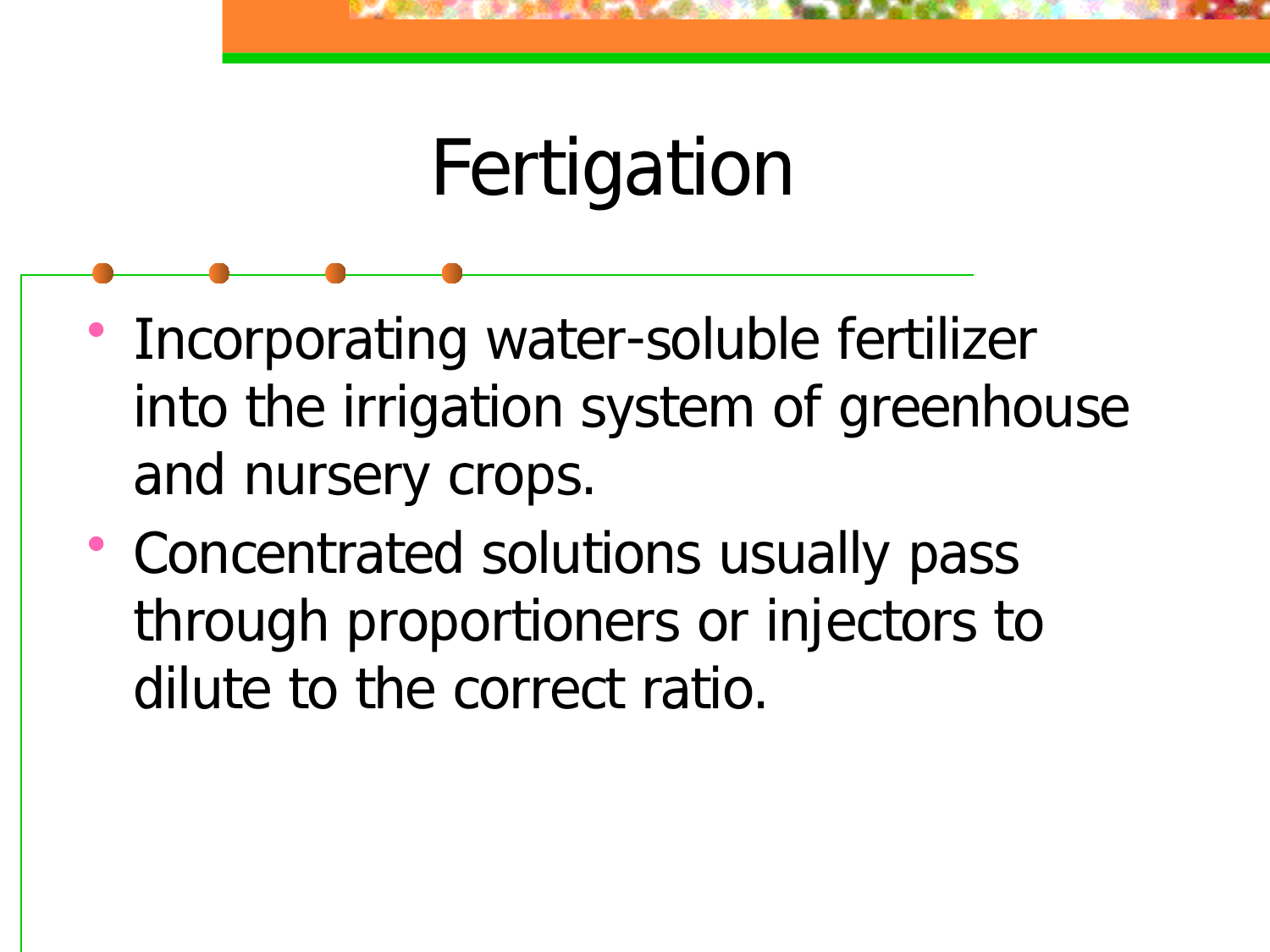

# Fertigation
Incorporating water-soluble fertilizer into the irrigation system of greenhouse and nursery crops.
Concentrated solutions usually pass through proportioners or injectors to dilute to the correct ratio.